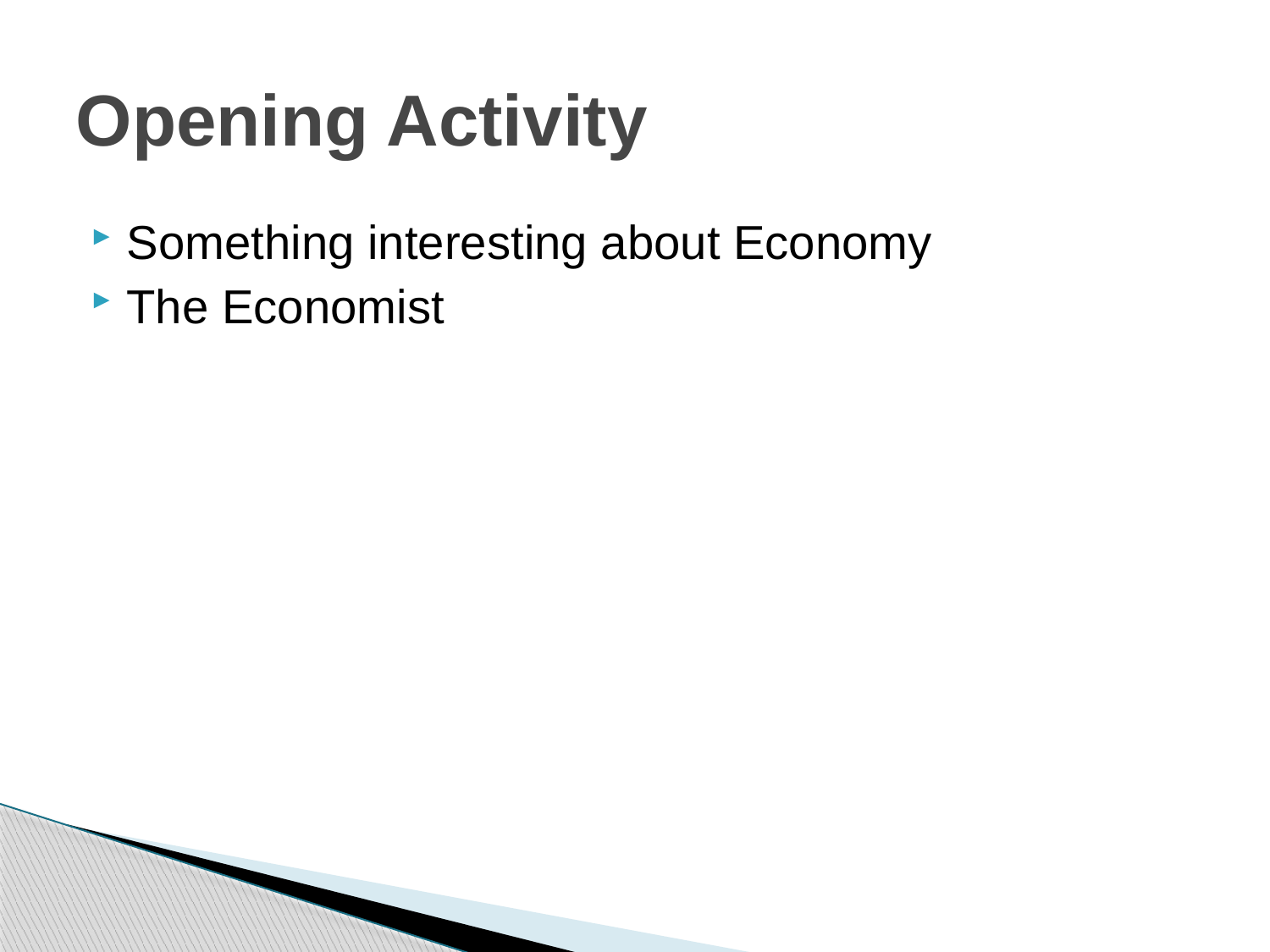

# Opening Activity
Something interesting about Economy
The Economist